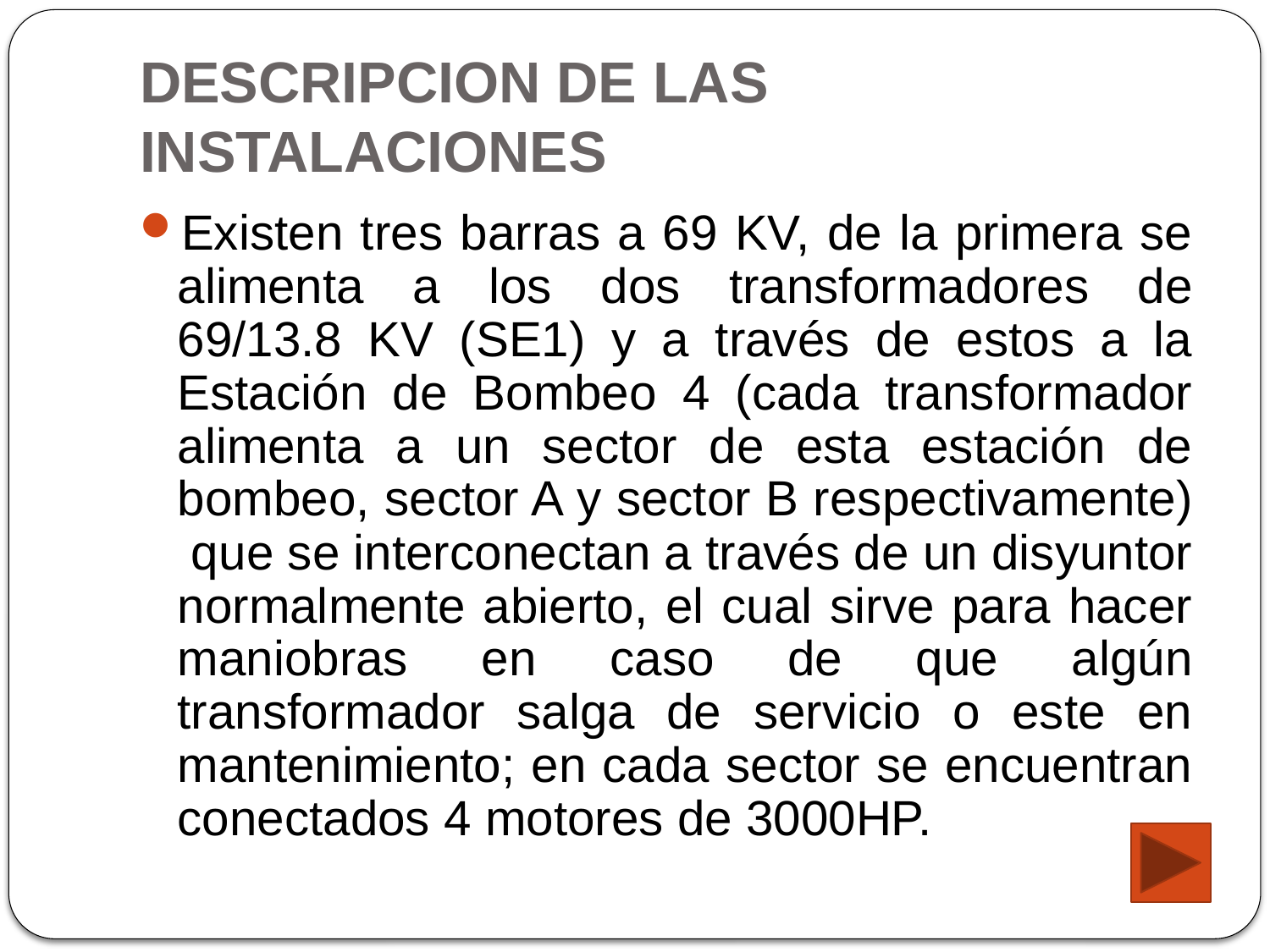

# DESCRIPCION DE LAS INSTALACIONES
Existen tres barras a 69 KV, de la primera se alimenta a los dos transformadores de 69/13.8 KV (SE1) y a través de estos a la Estación de Bombeo 4 (cada transformador alimenta a un sector de esta estación de bombeo, sector A y sector B respectivamente)  que se interconectan a través de un disyuntor normalmente abierto, el cual sirve para hacer maniobras en caso de que algún transformador salga de servicio o este en mantenimiento; en cada sector se encuentran conectados 4 motores de 3000HP.